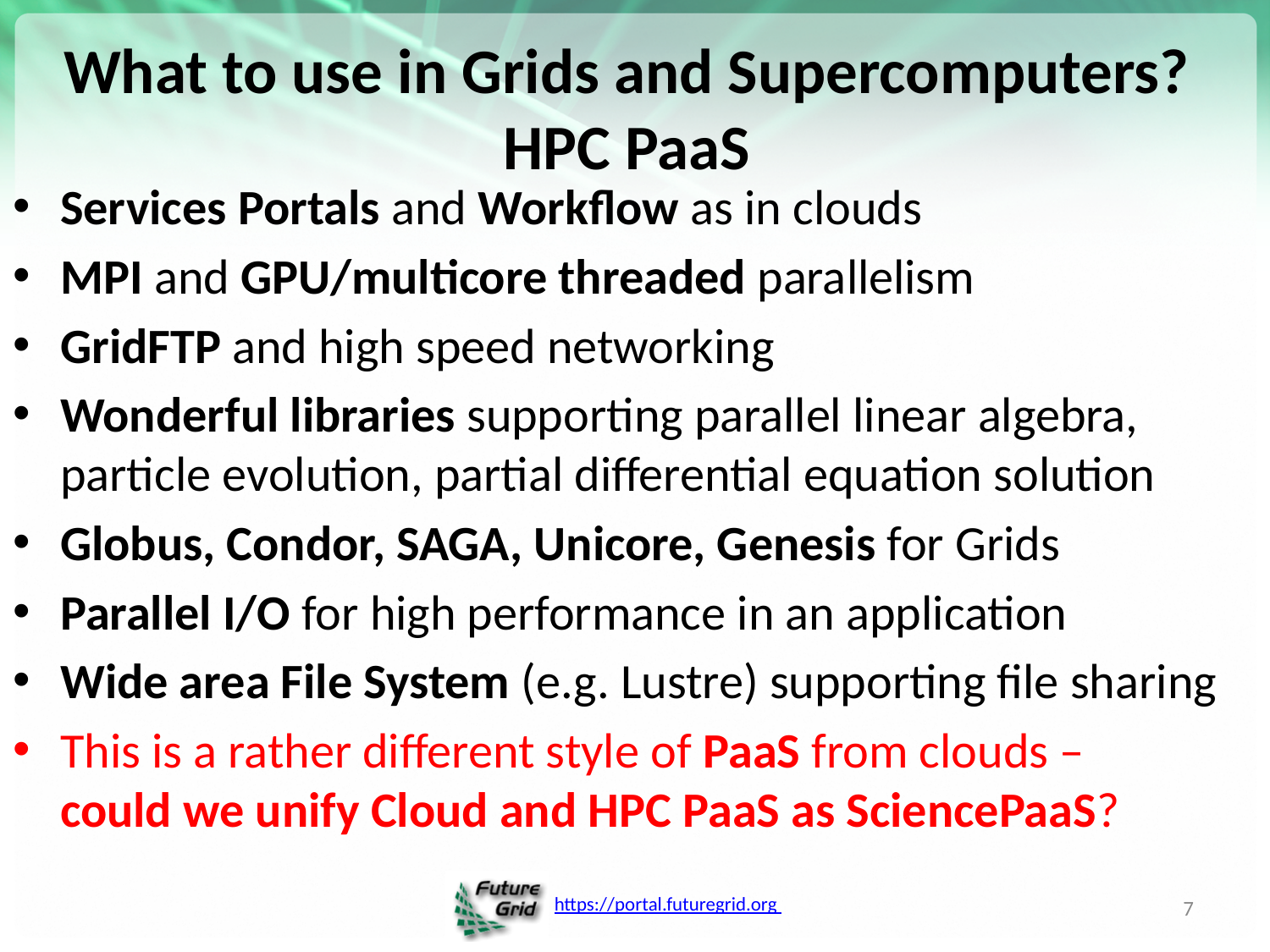

# What to use in Grids and Supercomputers? HPC PaaS
Services Portals and Workflow as in clouds
MPI and GPU/multicore threaded parallelism
GridFTP and high speed networking
Wonderful libraries supporting parallel linear algebra, particle evolution, partial differential equation solution
Globus, Condor, SAGA, Unicore, Genesis for Grids
Parallel I/O for high performance in an application
Wide area File System (e.g. Lustre) supporting file sharing
This is a rather different style of PaaS from clouds –
could we unify Cloud and HPC PaaS as SciencePaaS?
7